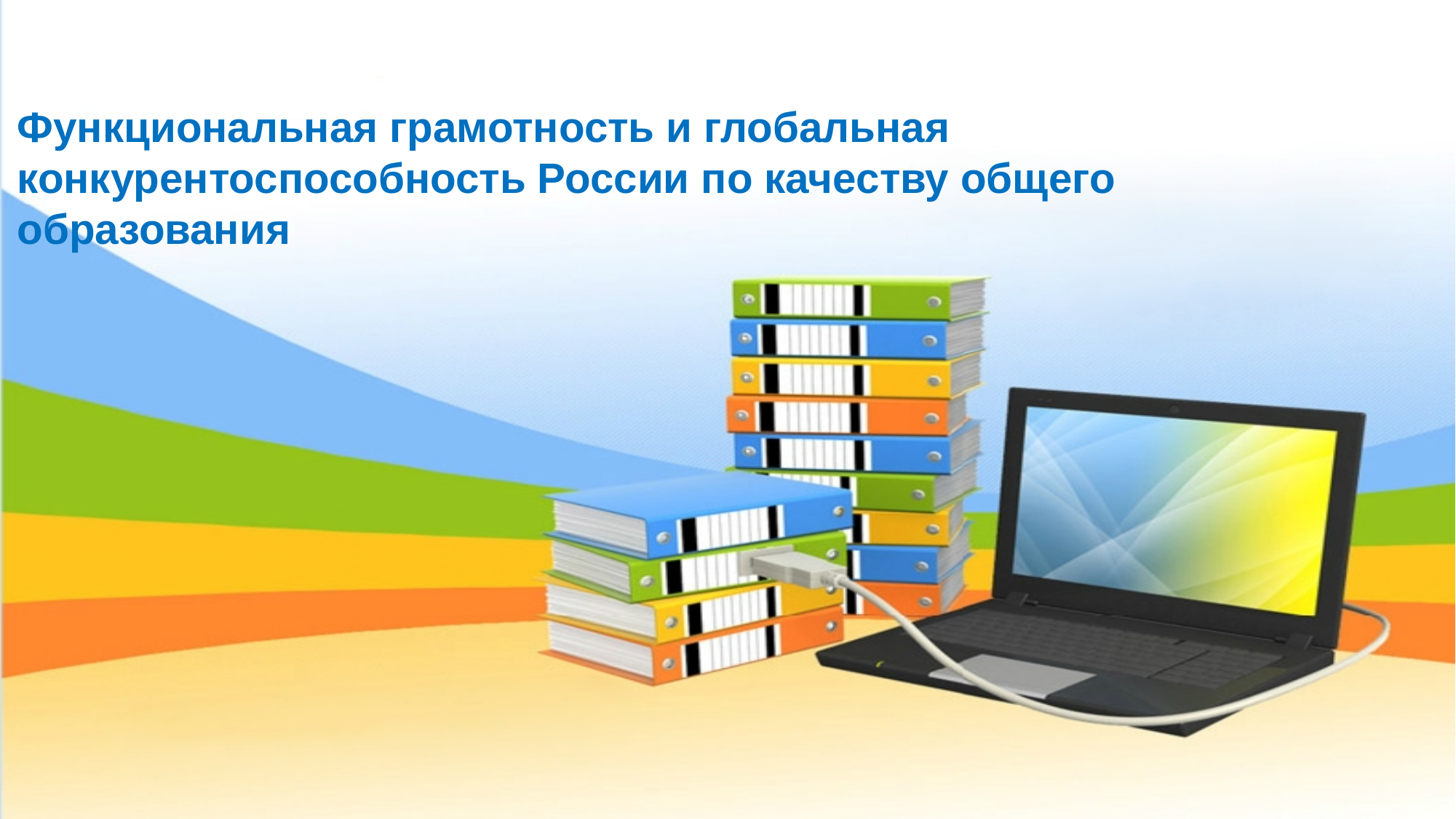

Функциональная грамотность и глобальная конкурентоспособность России по качеству общего образования